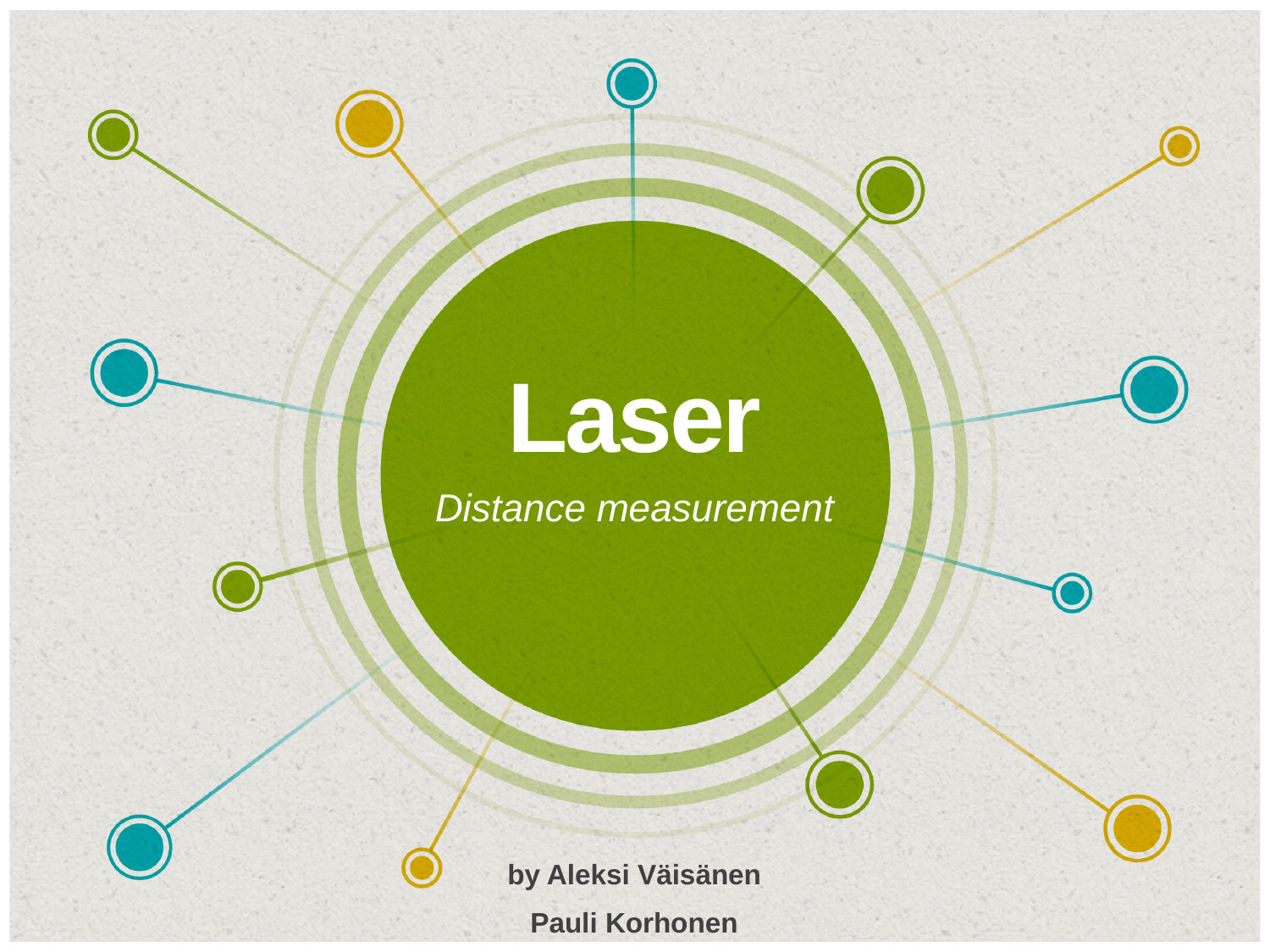

# Laser
Distance measurement
by Aleksi Väisänen
Pauli Korhonen